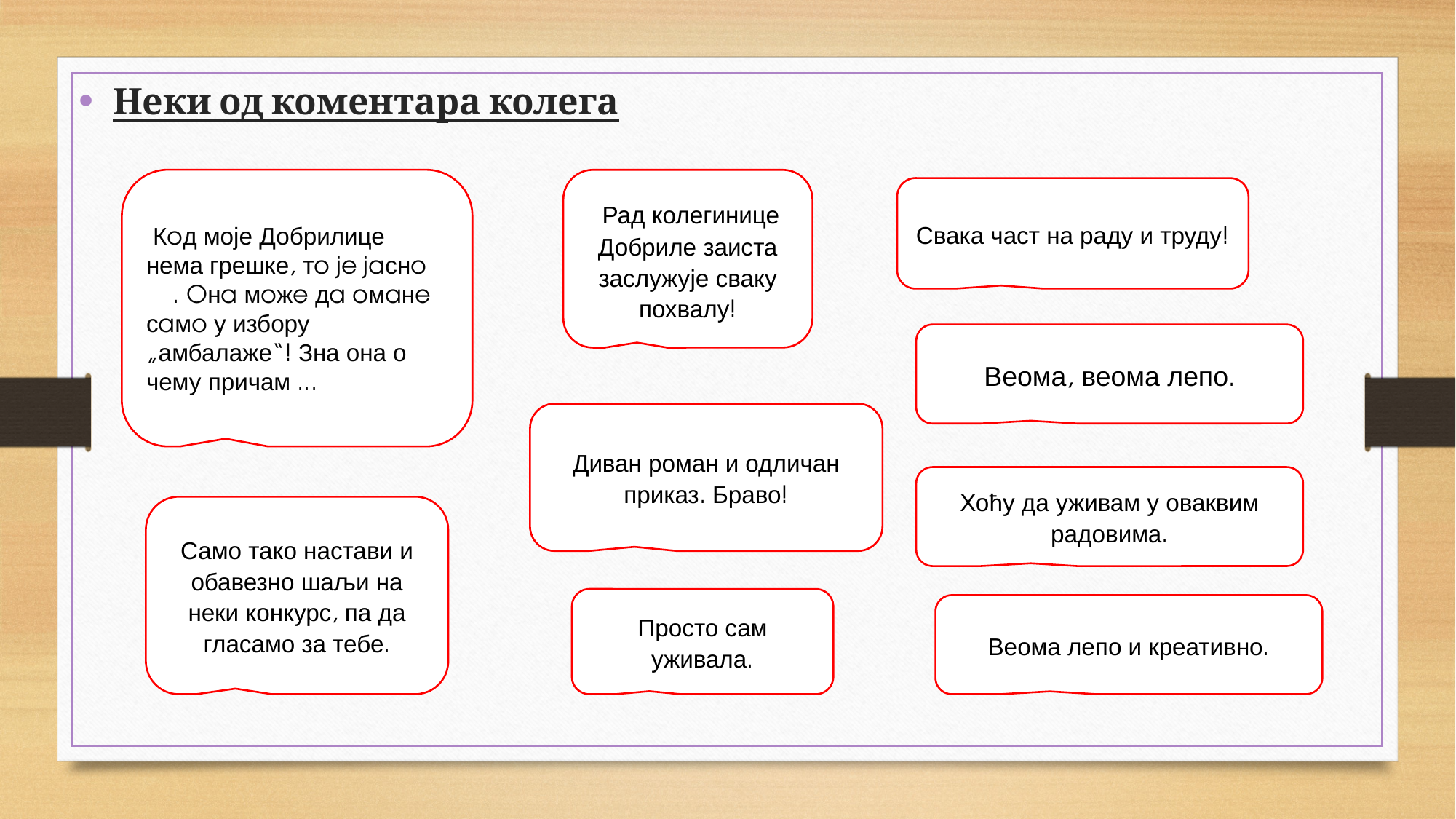

Неки од коментара колега
 Кoд моје Добрилице нема грешке, тo je jaснo      . Oнa мoжe дa oмaнe сaмo у избору „амбалаже“! Зна она о чему причам ...
 Рад колегинице Добриле заиста заслужује сваку похвалу!
Свака част на раду и труду!
Веома, веома лепо.
Диван роман и одличан приказ. Браво!
Хоћу да уживам у оваквим радовима.
Само тако настави и обавезно шаљи на неки конкурс, па да гласамо за тебе.
Просто сам уживала.
Веома лепо и креативно.